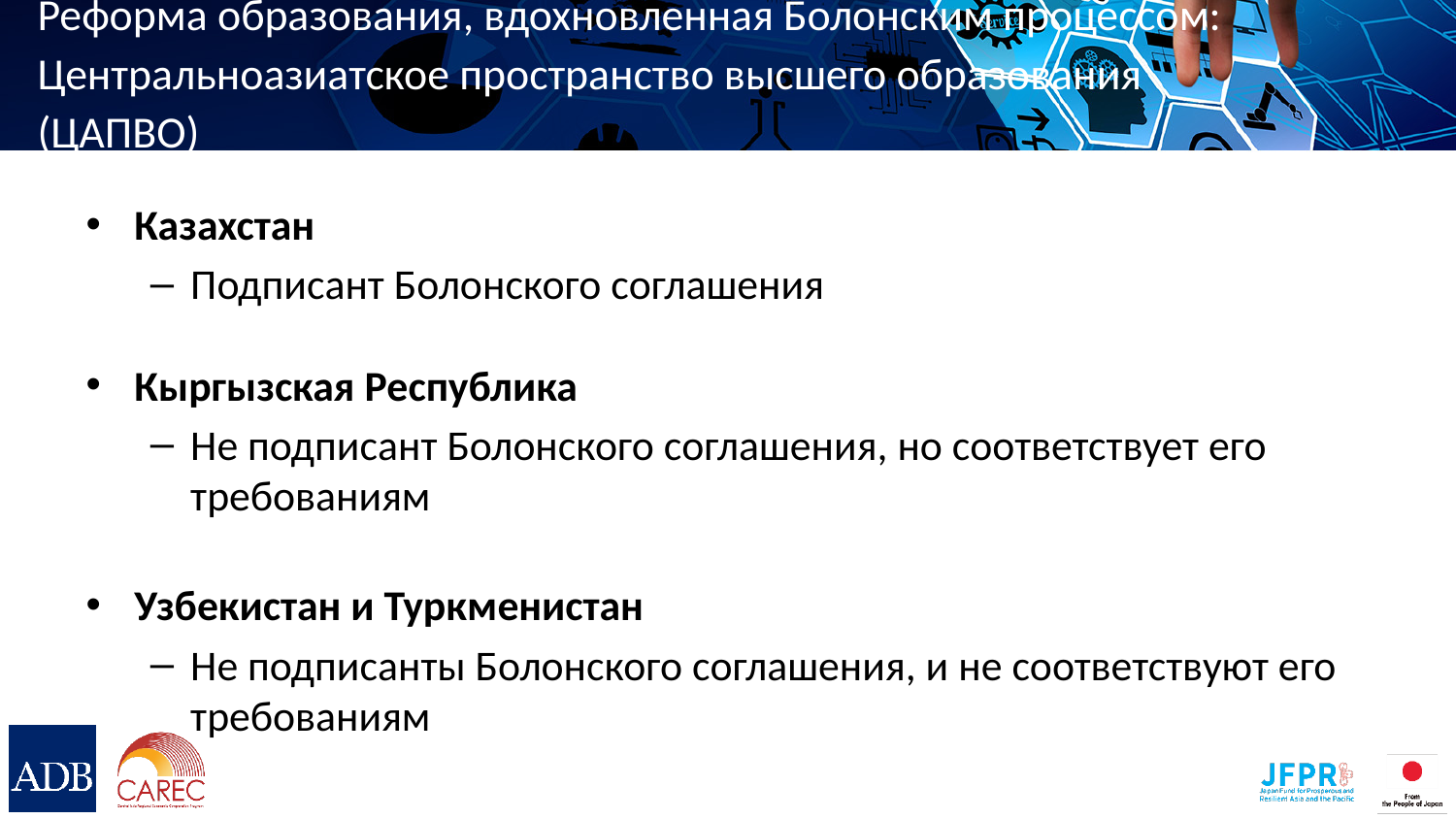

# Реформа образования, вдохновленная Болонским процессом: Центральноазиатское пространство высшего образования  (ЦАПВО)
Казахстан
Подписант Болонского соглашения

Кыргызская Республика
Не подписант Болонского соглашения, но соответствует его требованиям

Узбекистан и Туркменистан
Не подписанты Болонского соглашения, и не соответствуют его требованиям